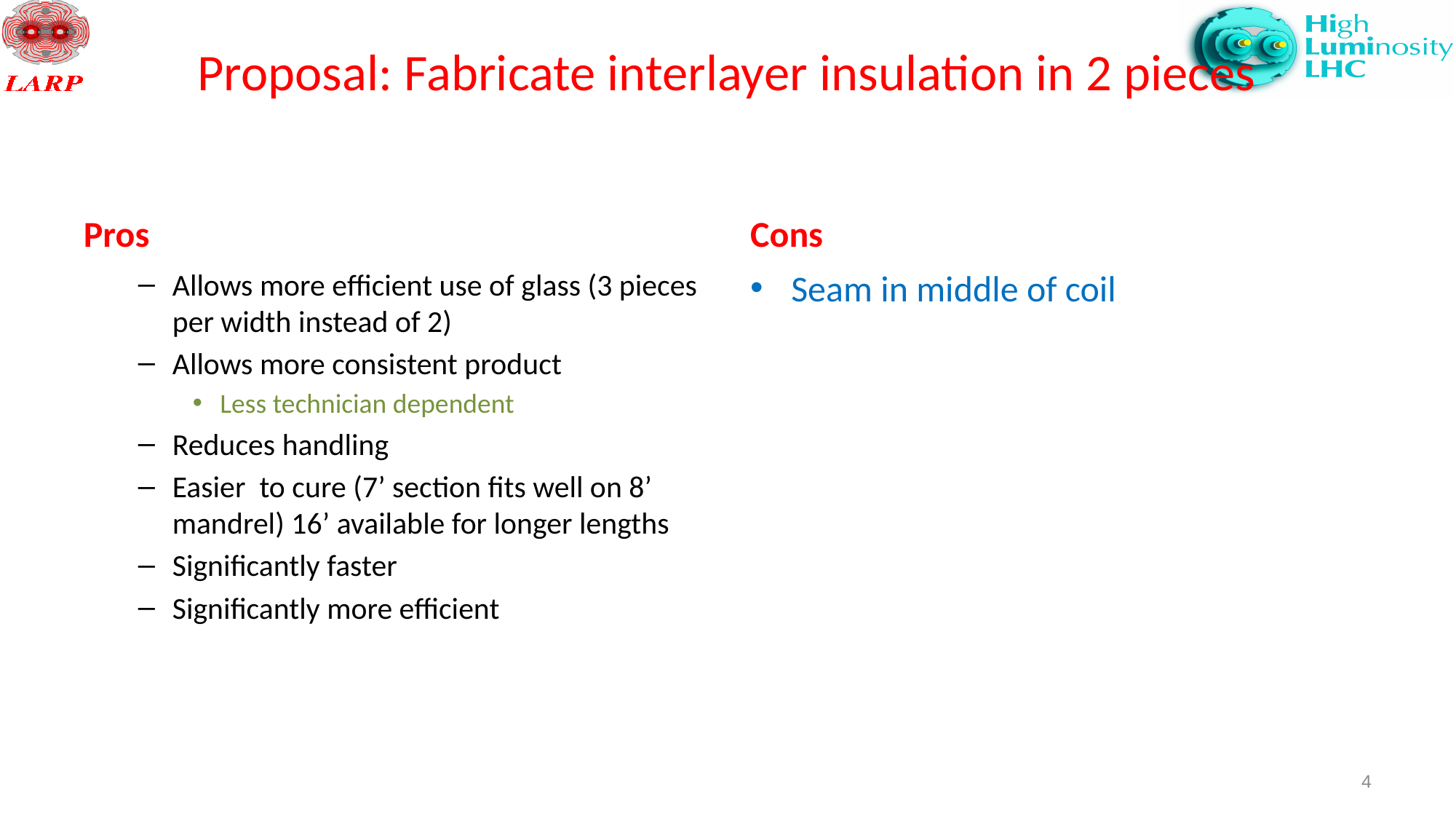

# Proposal: Fabricate interlayer insulation in 2 pieces
Pros
Cons
Allows more efficient use of glass (3 pieces per width instead of 2)
Allows more consistent product
Less technician dependent
Reduces handling
Easier  to cure (7’ section fits well on 8’ mandrel) 16’ available for longer lengths
Significantly faster
Significantly more efficient

Seam in middle of coil

4